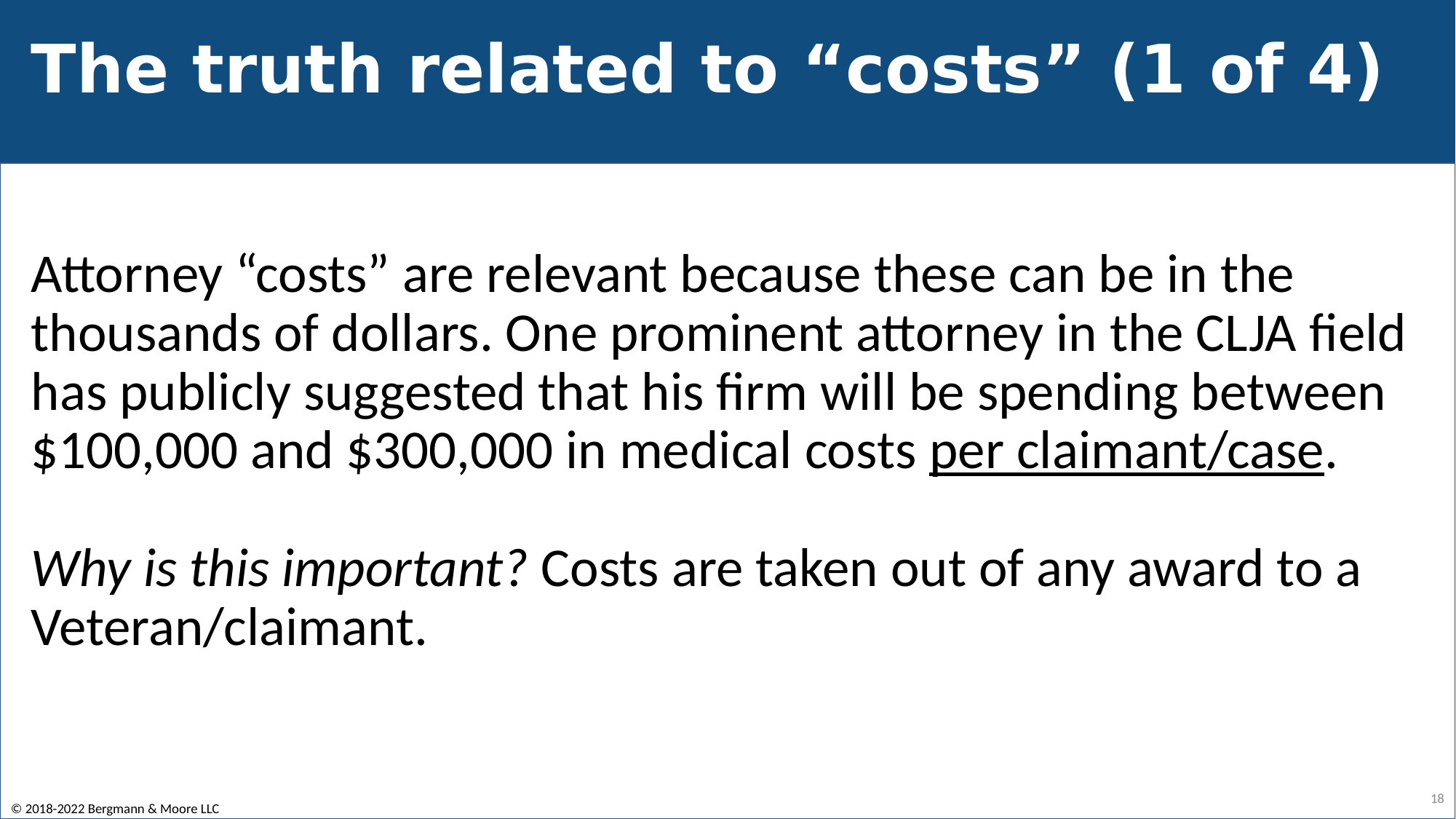

# The truth related to “costs” (1 of 4)

Attorney “costs” are relevant because these can be in the thousands of dollars. One prominent attorney in the CLJA field has publicly suggested that his firm will be spending between $100,000 and $300,000 in medical costs per claimant/case.

Why is this important? Costs are taken out of any award to a Veteran/claimant.
18